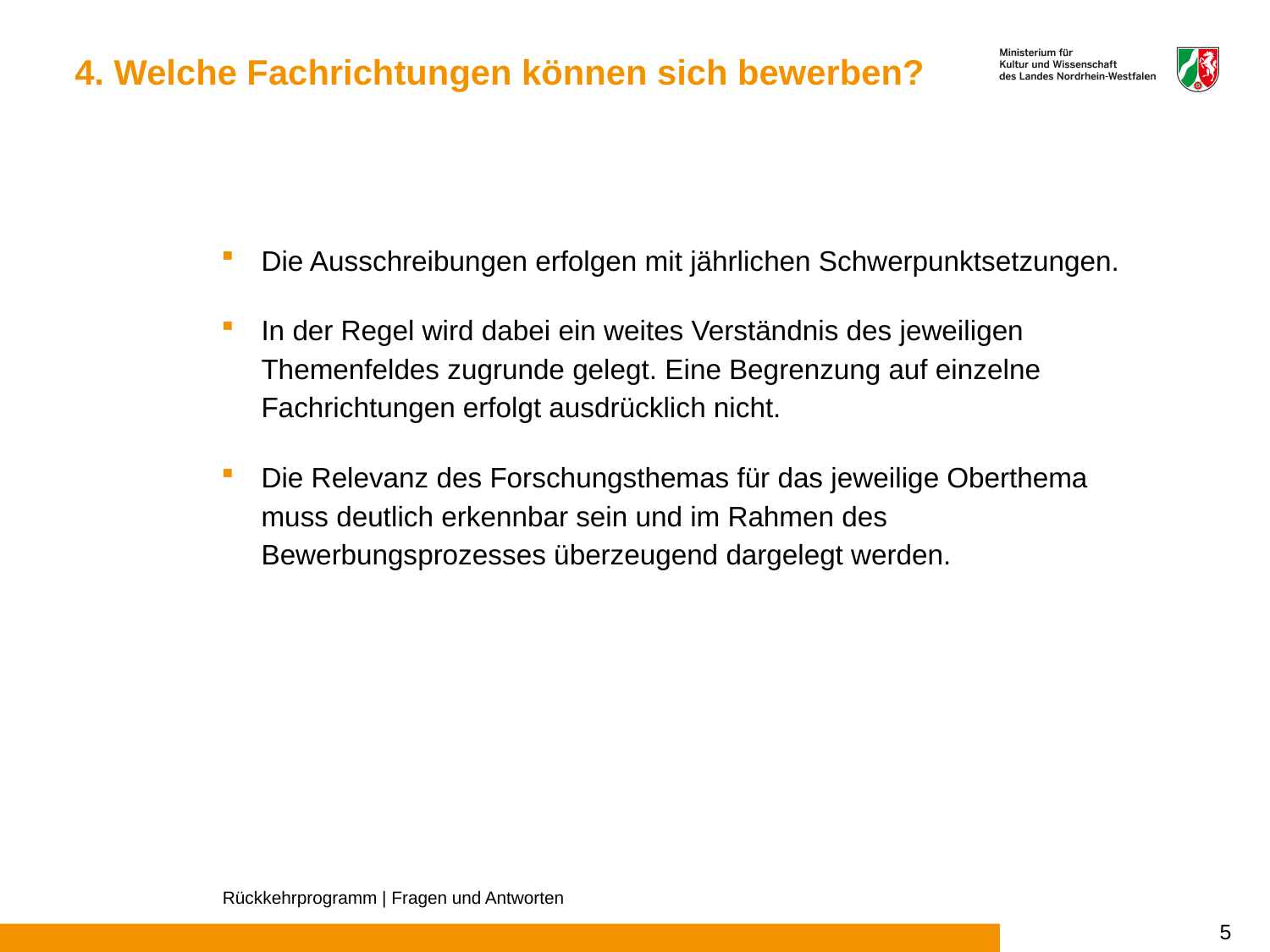

# 4. Welche Fachrichtungen können sich bewerben?
Die Ausschreibungen erfolgen mit jährlichen Schwerpunktsetzungen.
In der Regel wird dabei ein weites Verständnis des jeweiligen Themenfeldes zugrunde gelegt. Eine Begrenzung auf einzelne Fachrichtungen erfolgt ausdrücklich nicht.
Die Relevanz des Forschungsthemas für das jeweilige Oberthema muss deutlich erkennbar sein und im Rahmen des Bewerbungsprozesses überzeugend dargelegt werden.

Rückkehrprogramm | Fragen und Antworten
5